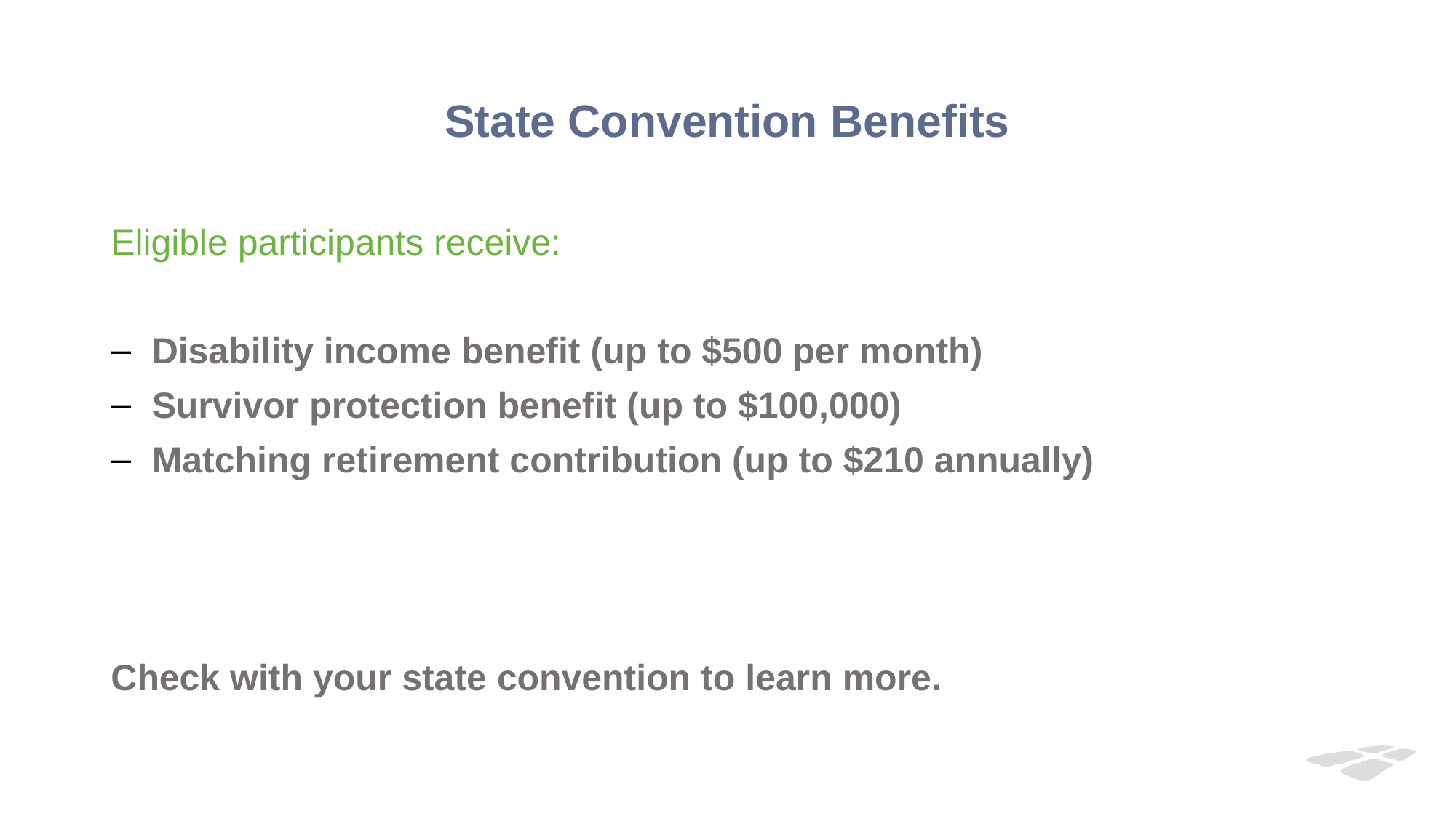

# State Convention Benefits
Eligible participants receive:

Disability income benefit (up to $500 per month)
Survivor protection benefit (up to $100,000)
Matching retirement contribution (up to $210 annually)

Check with your state convention to learn more.